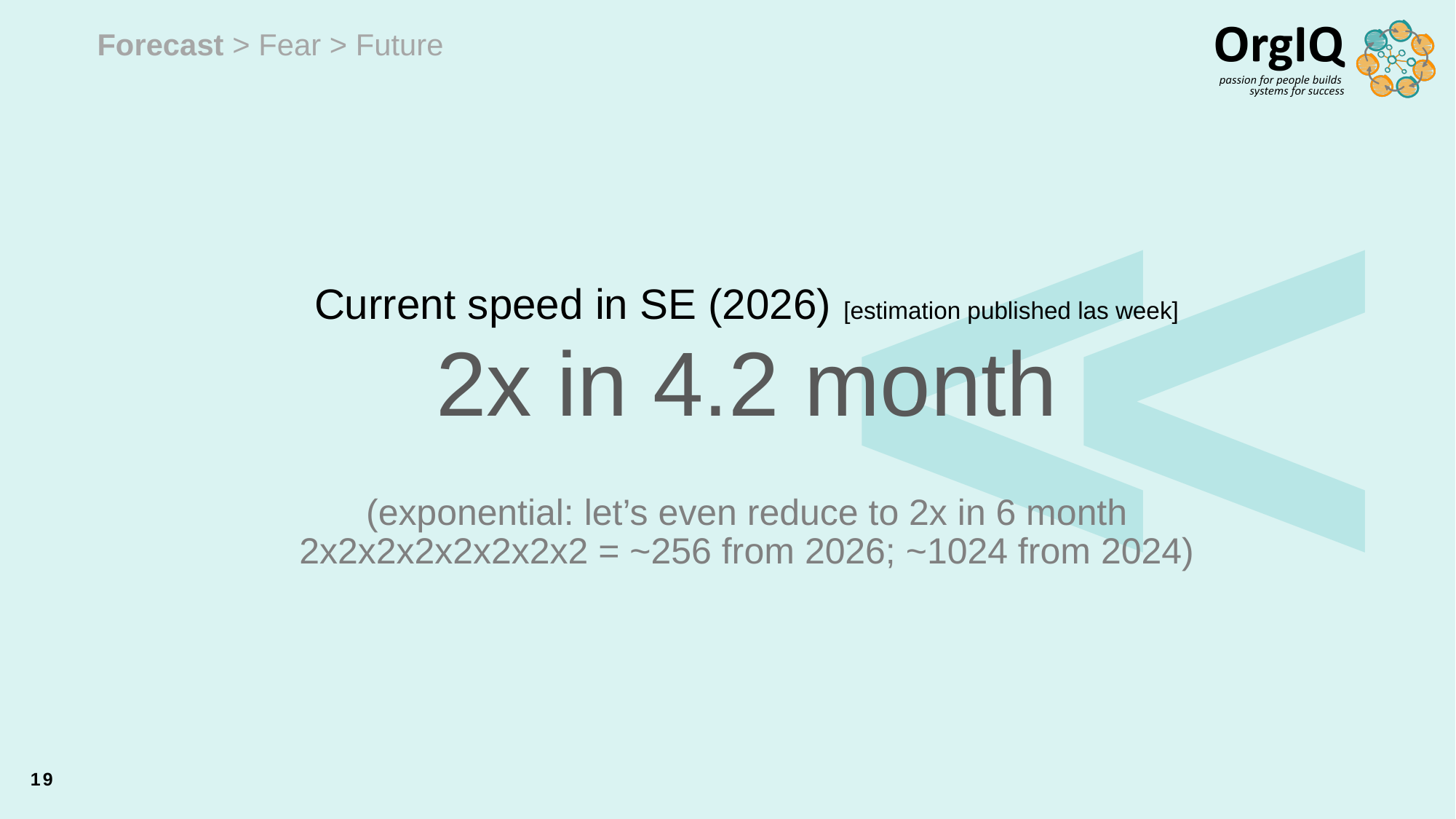

Forecast > Fear > Future
#

Current speed in SE (2026) [estimation published las week]
2x in 4.2 month

(exponential: let’s even reduce to 2x in 6 month
2x2x2x2x2x2x2x2 = ~256 from 2026; ~1024 from 2024)